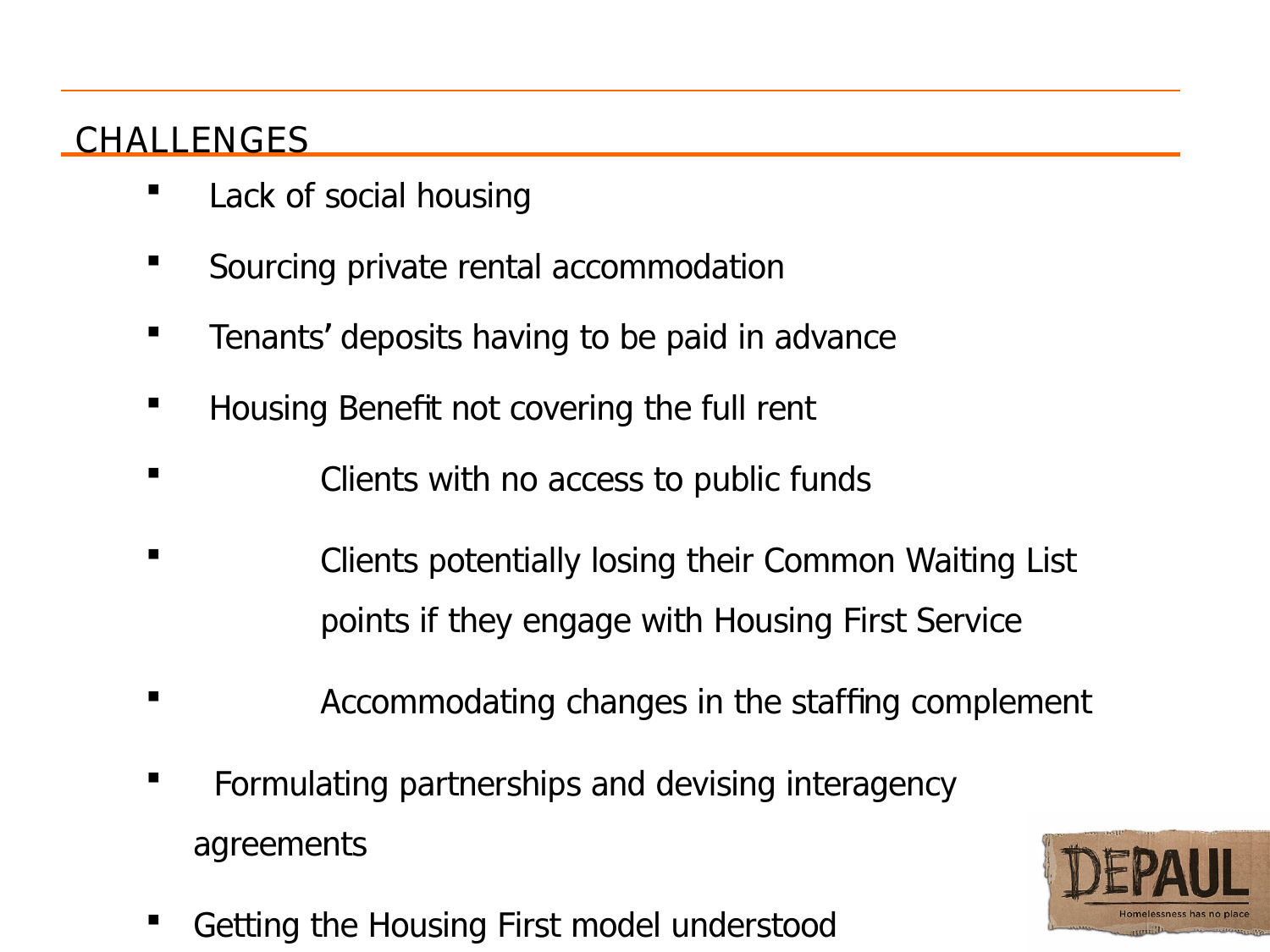

CHALLENGES
Lack of social housing
Sourcing private rental accommodation
Tenants’ deposits having to be paid in advance
Housing Benefit not covering the full rent
	Clients with no access to public funds
 	Clients potentially losing their Common Waiting List 		points if they engage with Housing First Service
	Accommodating changes in the staffing complement
  Formulating partnerships and devising interagency 		agreements
Getting the Housing First model understood